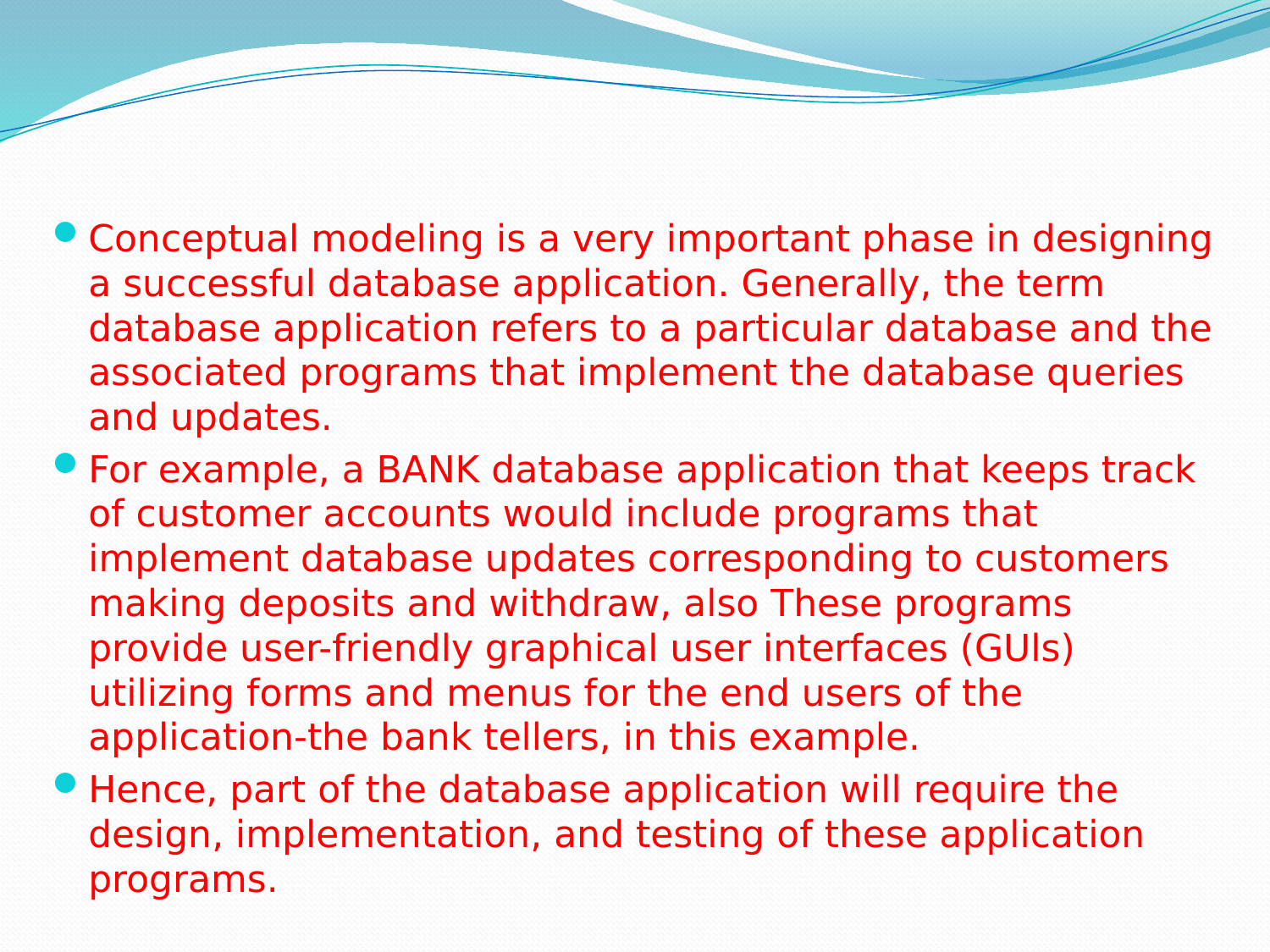

#
Conceptual modeling is a very important phase in designing a successful database application. Generally, the term database application refers to a particular database and the associated programs that implement the database queries and updates.
For example, a BANK database application that keeps track of customer accounts would include programs that implement database updates corresponding to customers making deposits and withdraw, also These programs provide user-friendly graphical user interfaces (GUls) utilizing forms and menus for the end users of the application-the bank tellers, in this example.
Hence, part of the database application will require the design, implementation, and testing of these application programs.